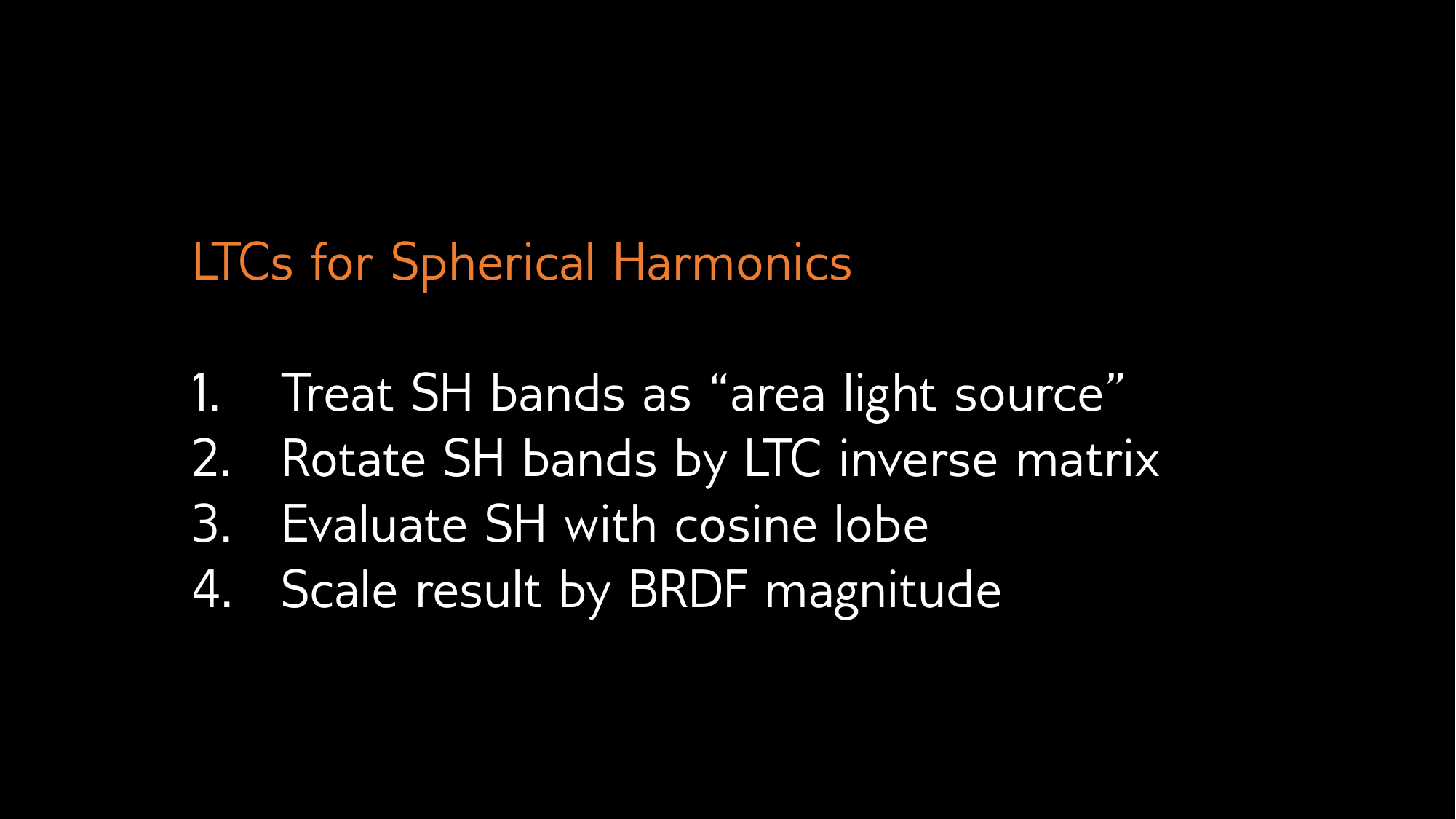

LTCs for Spherical Harmonics

Treat SH bands as “area light source”
Rotate SH bands by LTC inverse matrix
Evaluate SH with cosine lobe
Scale result by BRDF magnitude